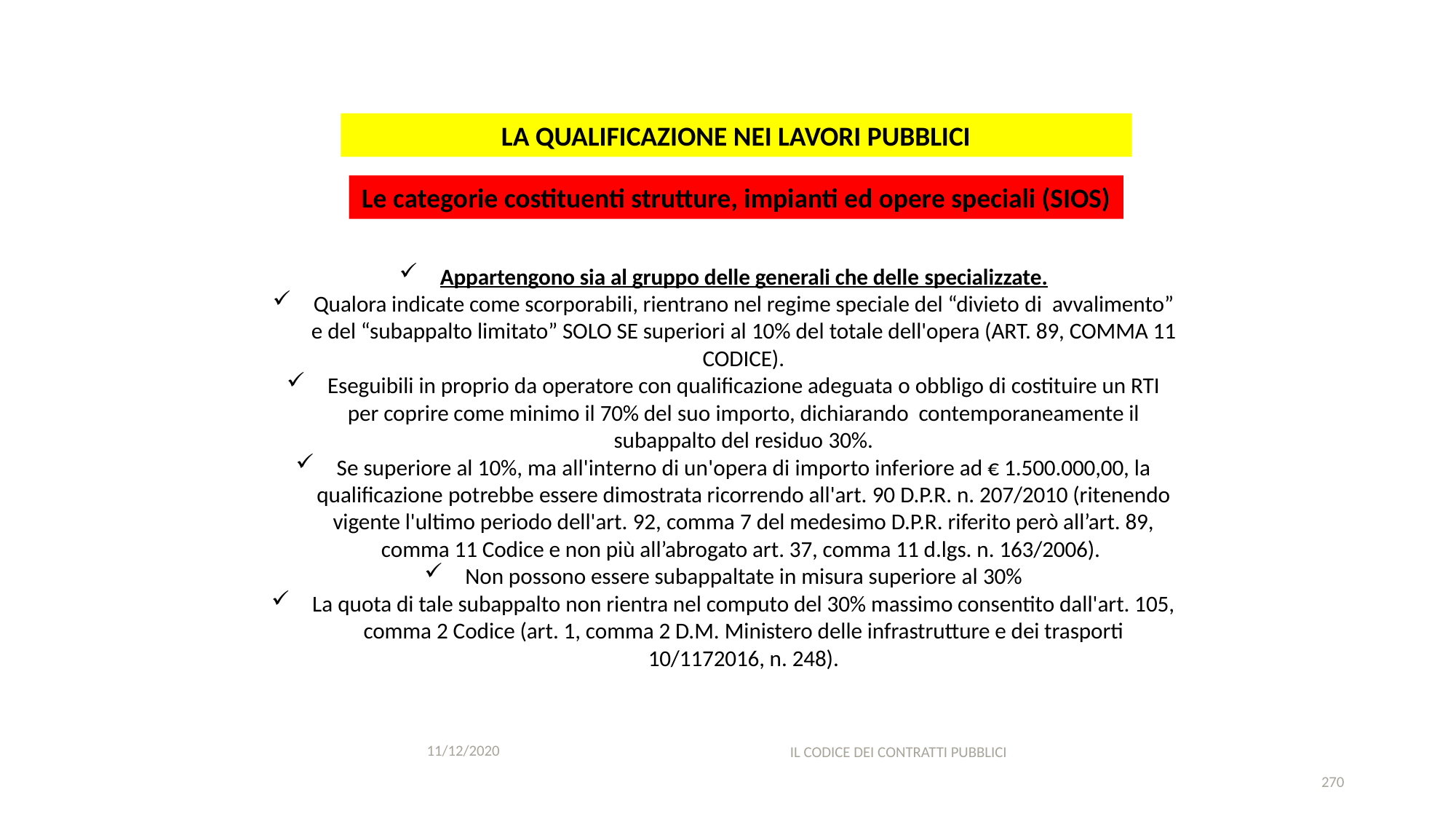

#
LA QUALIFICAZIONE NEI LAVORI PUBBLICI
Le categorie costituenti strutture, impianti ed opere speciali (SIOS)
Appartengono sia al gruppo delle generali che delle specializzate.
Qualora indicate come scorporabili, rientrano nel regime speciale del “divieto di  avvalimento” e del “subappalto limitato” SOLO SE superiori al 10% del totale dell'opera (ART. 89, COMMA 11 CODICE).
Eseguibili in proprio da operatore con qualificazione adeguata o obbligo di costituire un RTI per coprire come minimo il 70% del suo importo, dichiarando  contemporaneamente il subappalto del residuo 30%.
Se superiore al 10%, ma all'interno di un'opera di importo inferiore ad € 1.500.000,00, la qualificazione potrebbe essere dimostrata ricorrendo all'art. 90 D.P.R. n. 207/2010 (ritenendo vigente l'ultimo periodo dell'art. 92, comma 7 del medesimo D.P.R. riferito però all’art. 89, comma 11 Codice e non più all’abrogato art. 37, comma 11 d.lgs. n. 163/2006).
Non possono essere subappaltate in misura superiore al 30%
La quota di tale subappalto non rientra nel computo del 30% massimo consentito dall'art. 105, comma 2 Codice (art. 1, comma 2 D.M. Ministero delle infrastrutture e dei trasporti 10/1172016, n. 248).

11/12/2020
IL CODICE DEI CONTRATTI PUBBLICI
270